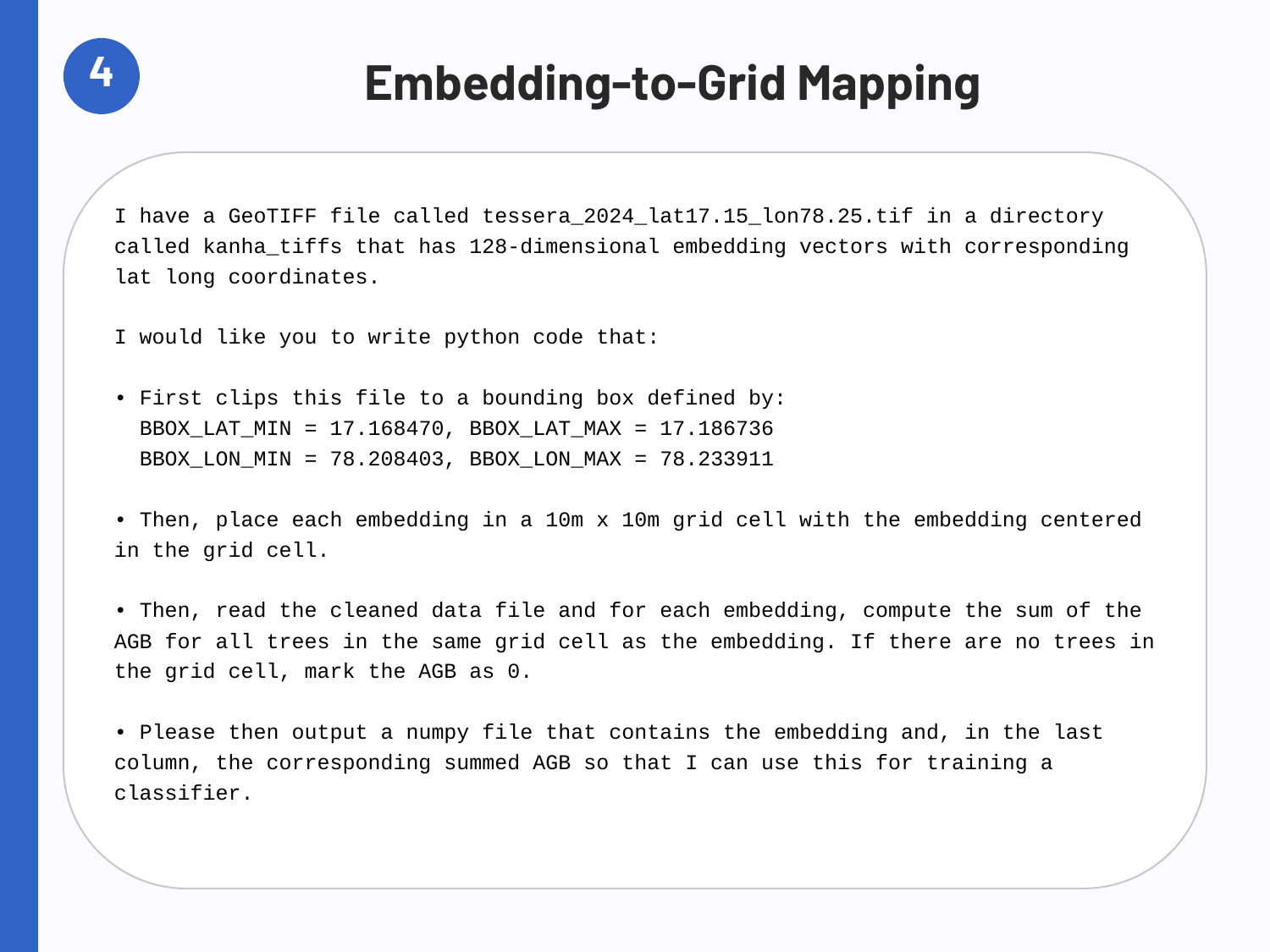

4
Embedding-to-Grid Mapping

I have a GeoTIFF file called tessera_2024_lat17.15_lon78.25.tif in a directory called kanha_tiffs that has 128-dimensional embedding vectors with corresponding lat long coordinates.

I would like you to write python code that:

• First clips this file to a bounding box defined by:
  BBOX_LAT_MIN = 17.168470, BBOX_LAT_MAX = 17.186736
  BBOX_LON_MIN = 78.208403, BBOX_LON_MAX = 78.233911

• Then, place each embedding in a 10m x 10m grid cell with the embedding centered in the grid cell.

• Then, read the cleaned data file and for each embedding, compute the sum of the AGB for all trees in the same grid cell as the embedding. If there are no trees in the grid cell, mark the AGB as 0.

• Please then output a numpy file that contains the embedding and, in the last column, the corresponding summed AGB so that I can use this for training a classifier.